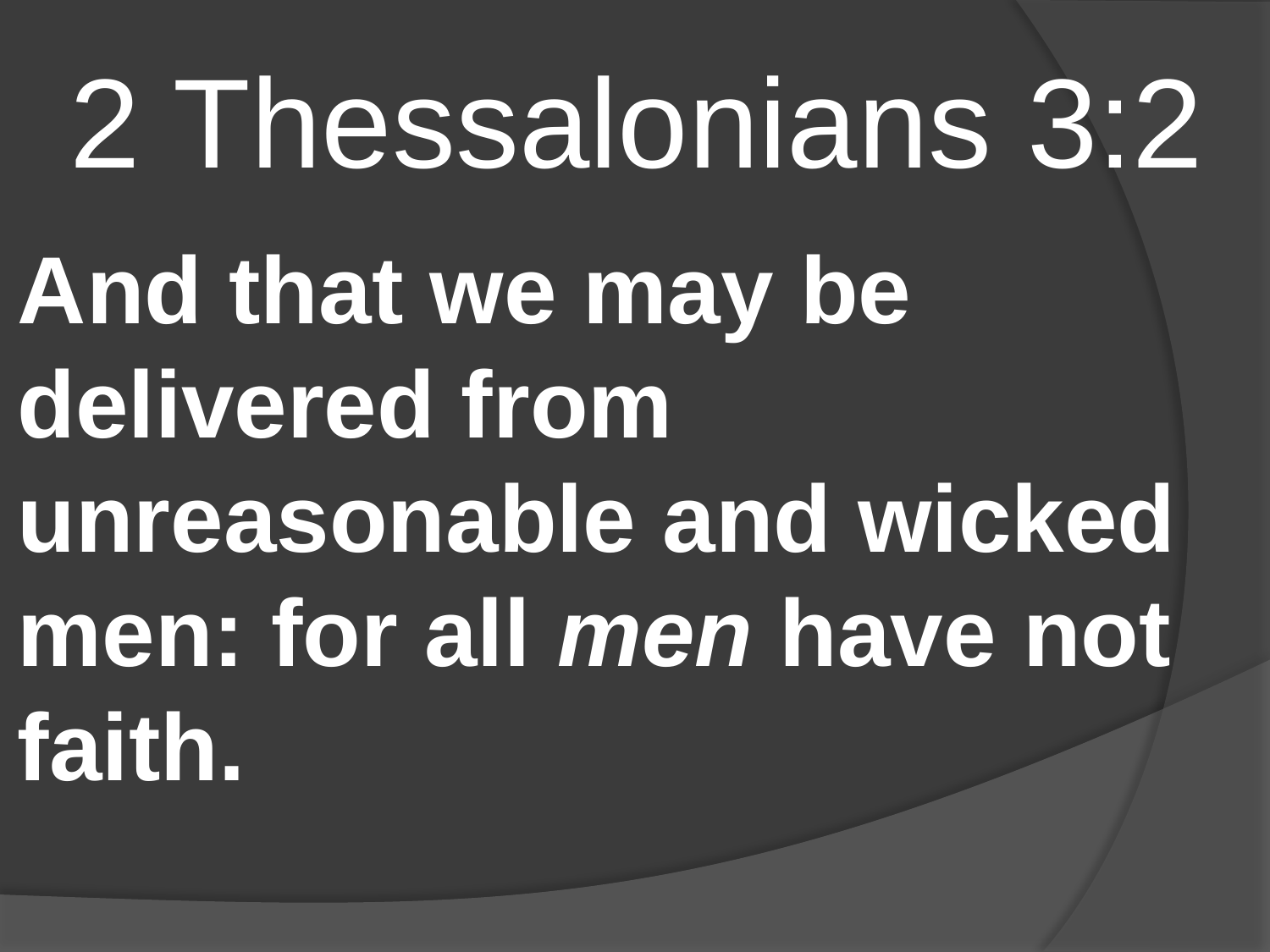

# 2 Thessalonians 3:2
And that we may be delivered from unreasonable and wicked men: for all men have not faith.